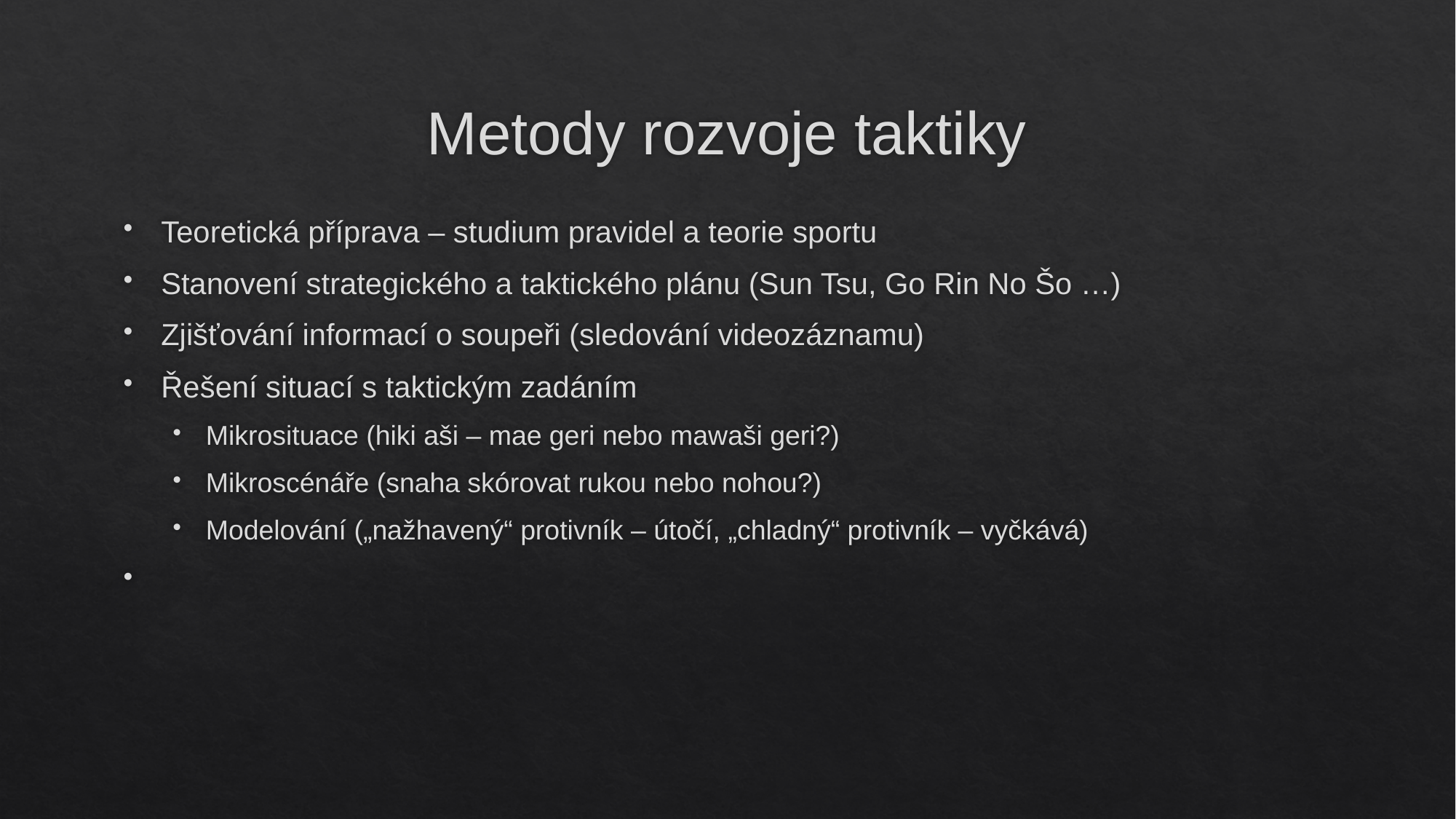

# Metody rozvoje taktiky
Teoretická příprava – studium pravidel a teorie sportu
Stanovení strategického a taktického plánu (Sun Tsu, Go Rin No Šo …)
Zjišťování informací o soupeři (sledování videozáznamu)
Řešení situací s taktickým zadáním
Mikrosituace (hiki aši – mae geri nebo mawaši geri?)
Mikroscénáře (snaha skórovat rukou nebo nohou?)
Modelování („nažhavený“ protivník – útočí, „chladný“ protivník – vyčkává)